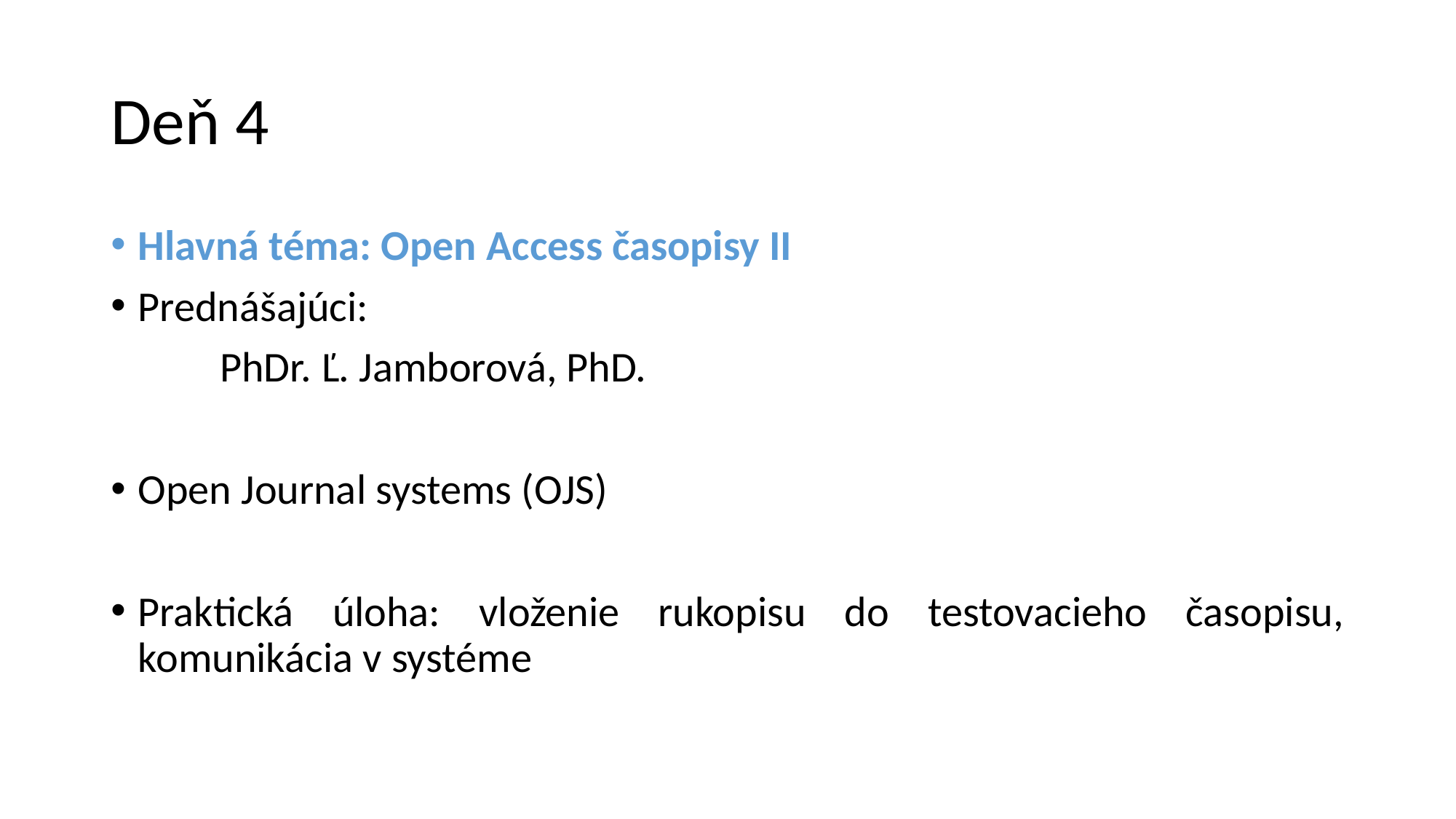

# Deň 4
Hlavná téma: Open Access časopisy II
Prednášajúci:
	PhDr. Ľ. Jamborová, PhD.

Open Journal systems (OJS)

Praktická úloha: vloženie rukopisu do testovacieho časopisu, komunikácia v systéme